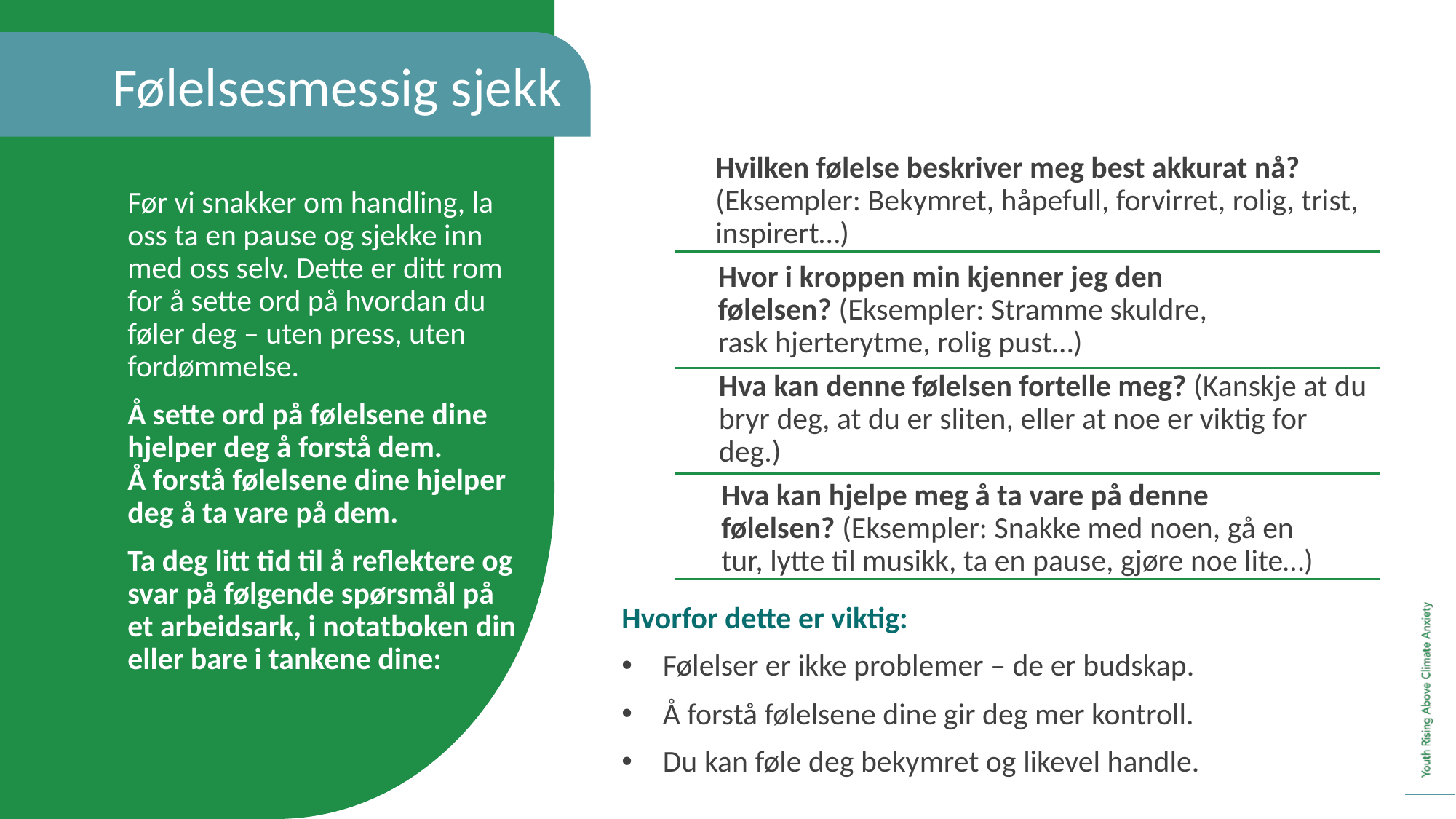

Følelsesmessig sjekk

Hvilken følelse beskriver meg best akkurat nå? (Eksempler: Bekymret, håpefull, forvirret, rolig, trist, inspirert…)
Før vi snakker om handling, la oss ta en pause og sjekke inn med oss selv. Dette er ditt rom for å sette ord på hvordan du føler deg – uten press, uten fordømmelse.
Å sette ord på følelsene dine hjelper deg å forstå dem.
Å forstå følelsene dine hjelper deg å ta vare på dem.
Ta deg litt tid til å reflektere og svar på følgende spørsmål på et arbeidsark, i notatboken din eller bare i tankene dine:

Hvor i kroppen min kjenner jeg den følelsen? (Eksempler: Stramme skuldre, rask hjerterytme, rolig pust…)

Hva kan denne følelsen fortelle meg? (Kanskje at du bryr deg, at du er sliten, eller at noe er viktig for deg.)

Hva kan hjelpe meg å ta vare på denne følelsen? (Eksempler: Snakke med noen, gå en tur, lytte til musikk, ta en pause, gjøre noe lite…)
Hvorfor dette er viktig:
Følelser er ikke problemer – de er budskap.
Å forstå følelsene dine gir deg mer kontroll.
Du kan føle deg bekymret og likevel handle.